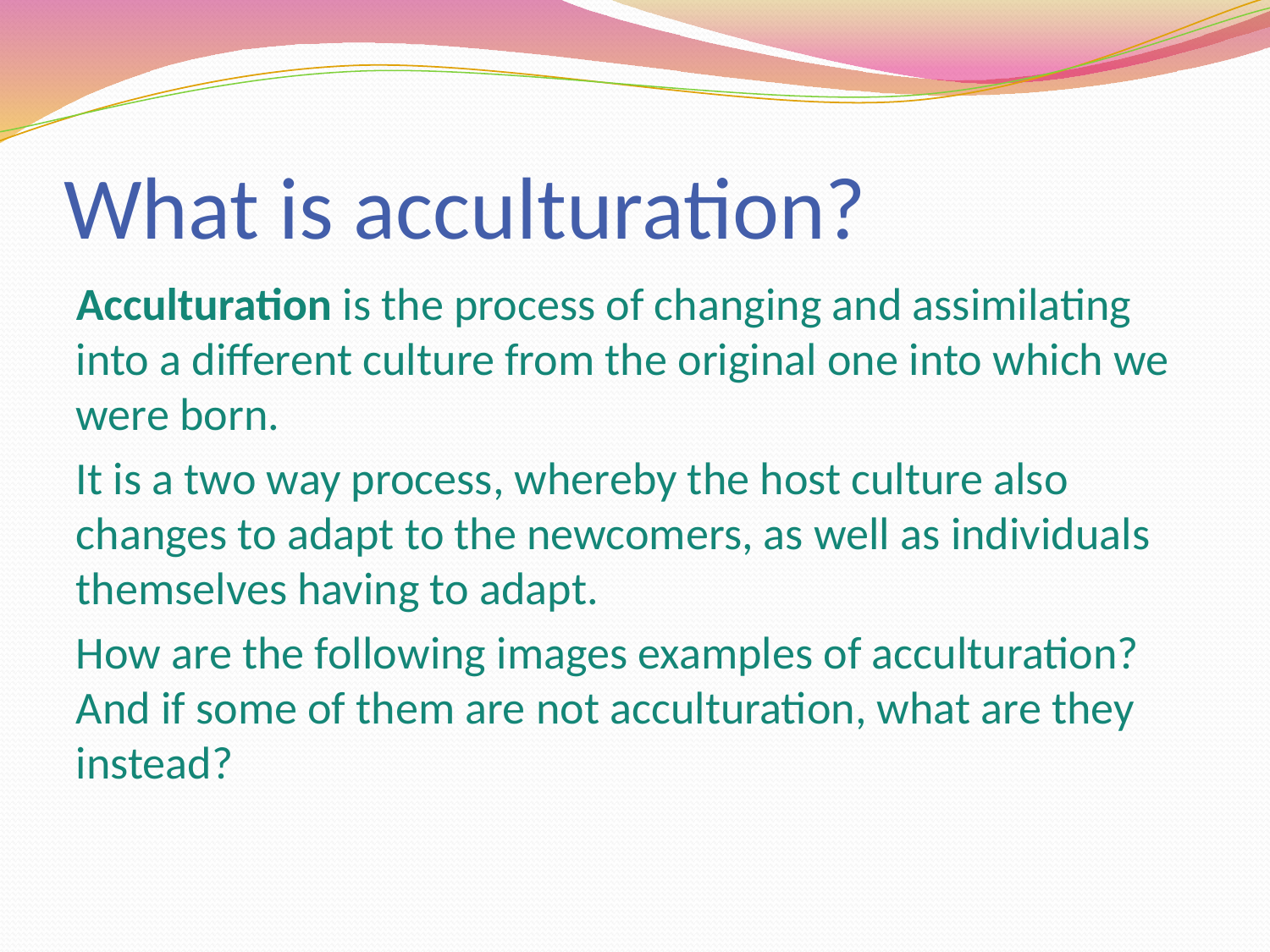

# What is acculturation?
Acculturation is the process of changing and assimilating into a different culture from the original one into which we were born.
It is a two way process, whereby the host culture also changes to adapt to the newcomers, as well as individuals themselves having to adapt.
How are the following images examples of acculturation? And if some of them are not acculturation, what are they instead?